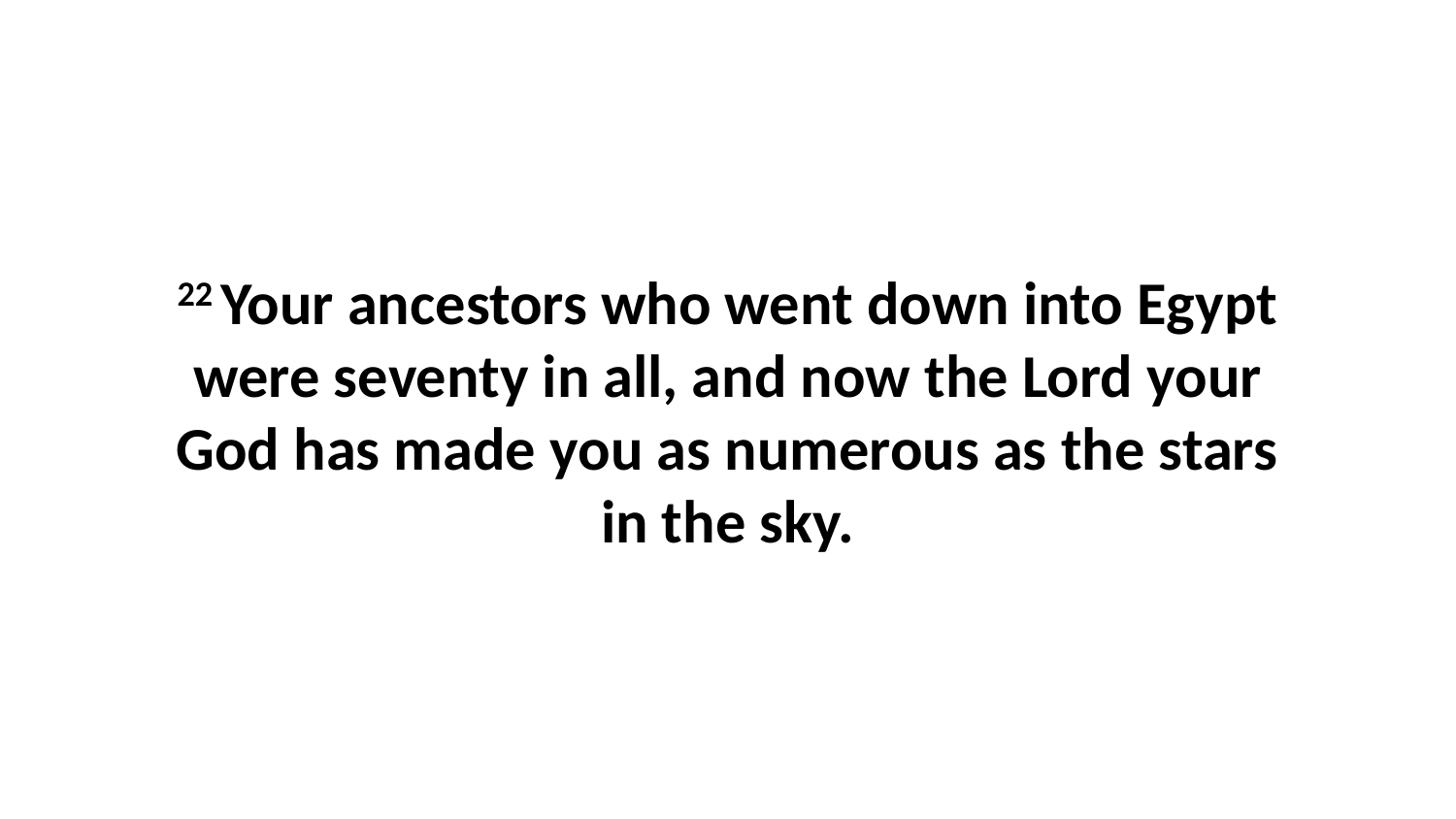

22 Your ancestors who went down into Egypt were seventy in all, and now the Lord your God has made you as numerous as the stars in the sky.